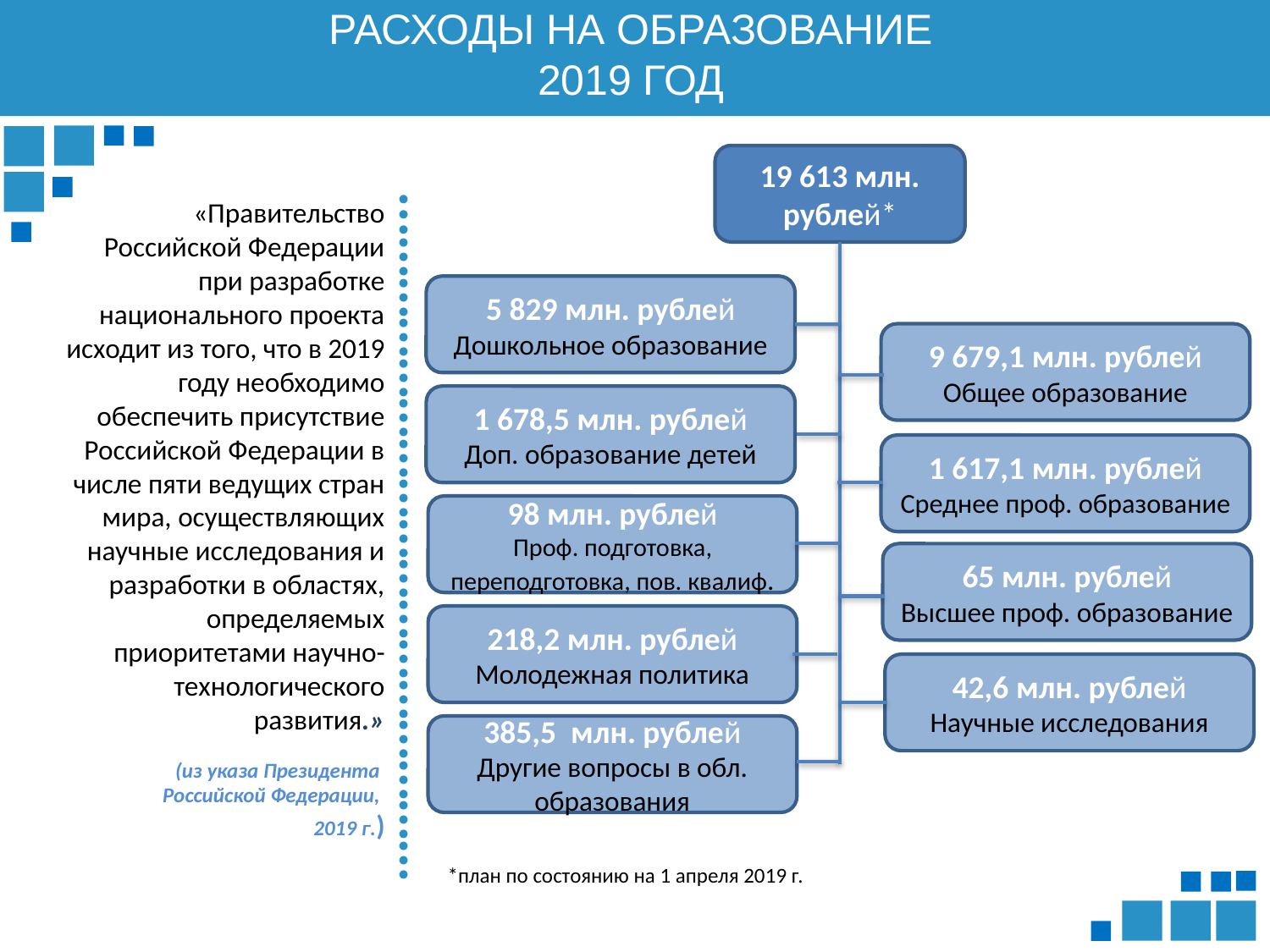

РАСХОДЫ НА ОБРАЗОВАНИЕ
2019 ГОД

19 613 млн. рублей*

«Правительство Российской Федерации при разработке национального проекта исходит из того, что в 2019 году необходимо обеспечить присутствие Российской Федерации в числе пяти ведущих стран мира, осуществляющих научные исследования и разработки в областях, определяемых приоритетами научно-технологического развития.»

(из указа Президента
Российской Федерации,
2019 г.)

5 829 млн. рублей
Дошкольное образование
9 679,1 млн. рублей
Общее образование
1 678,5 млн. рублей
Доп. образование детей
1 617,1 млн. рублей
Среднее проф. образование
…………………………………………...
98 млн. рублей
Проф. подготовка, переподготовка, пов. квалиф.
65 млн. рублей
Высшее проф. образование
218,2 млн. рублей
Молодежная политика
42,6 млн. рублей
Научные исследования
385,5  млн. рублей
Другие вопросы в обл. образования
*план по состоянию на 1 апреля 2019 г.